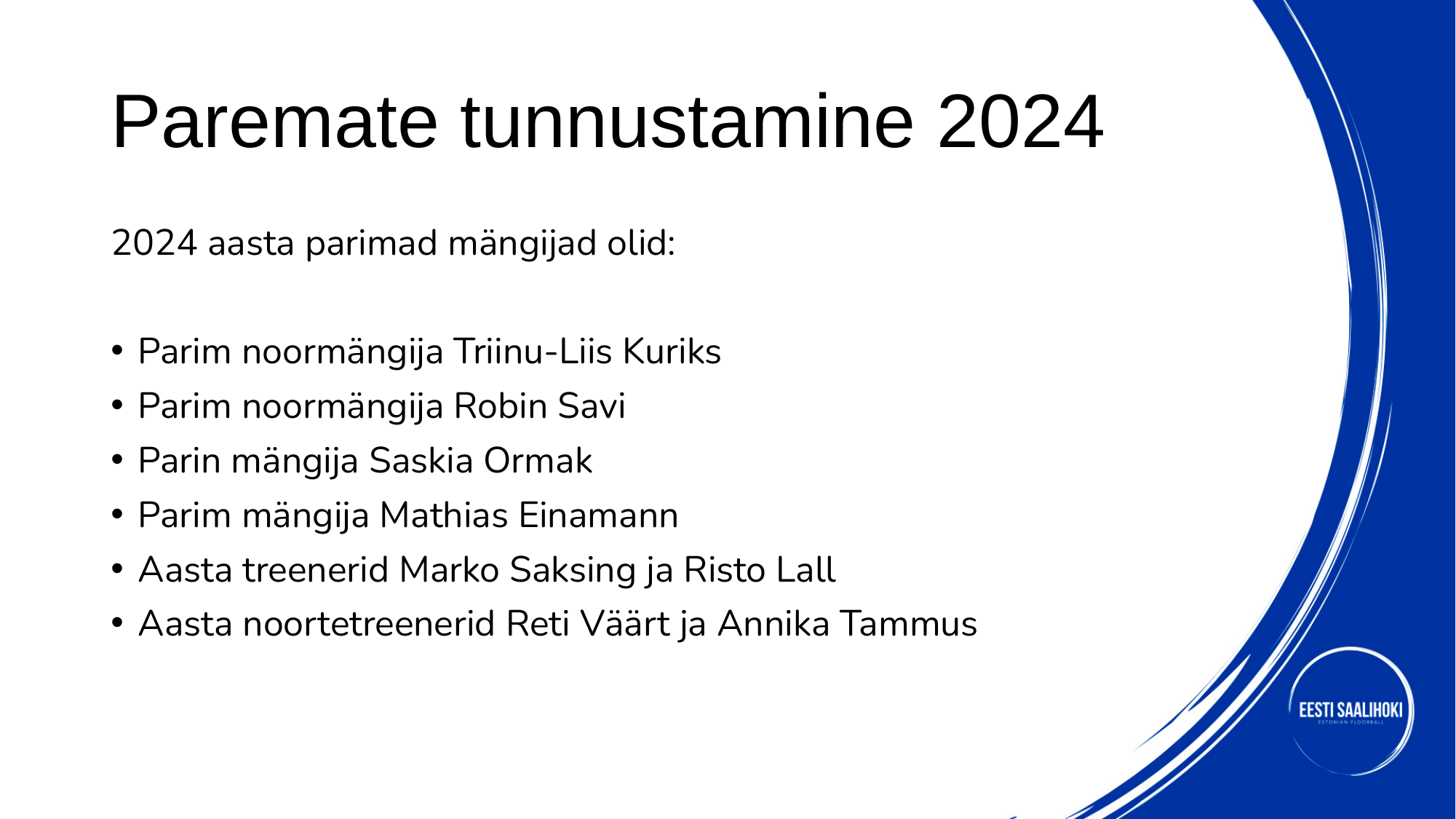

# Paremate tunnustamine 2024
2024 aasta parimad mängijad olid:

Parim noormängija Triinu-Liis Kuriks
Parim noormängija Robin Savi
Parin mängija Saskia Ormak
Parim mängija Mathias Einamann
Aasta treenerid Marko Saksing ja Risto Lall
Aasta noortetreenerid Reti Väärt ja Annika Tammus